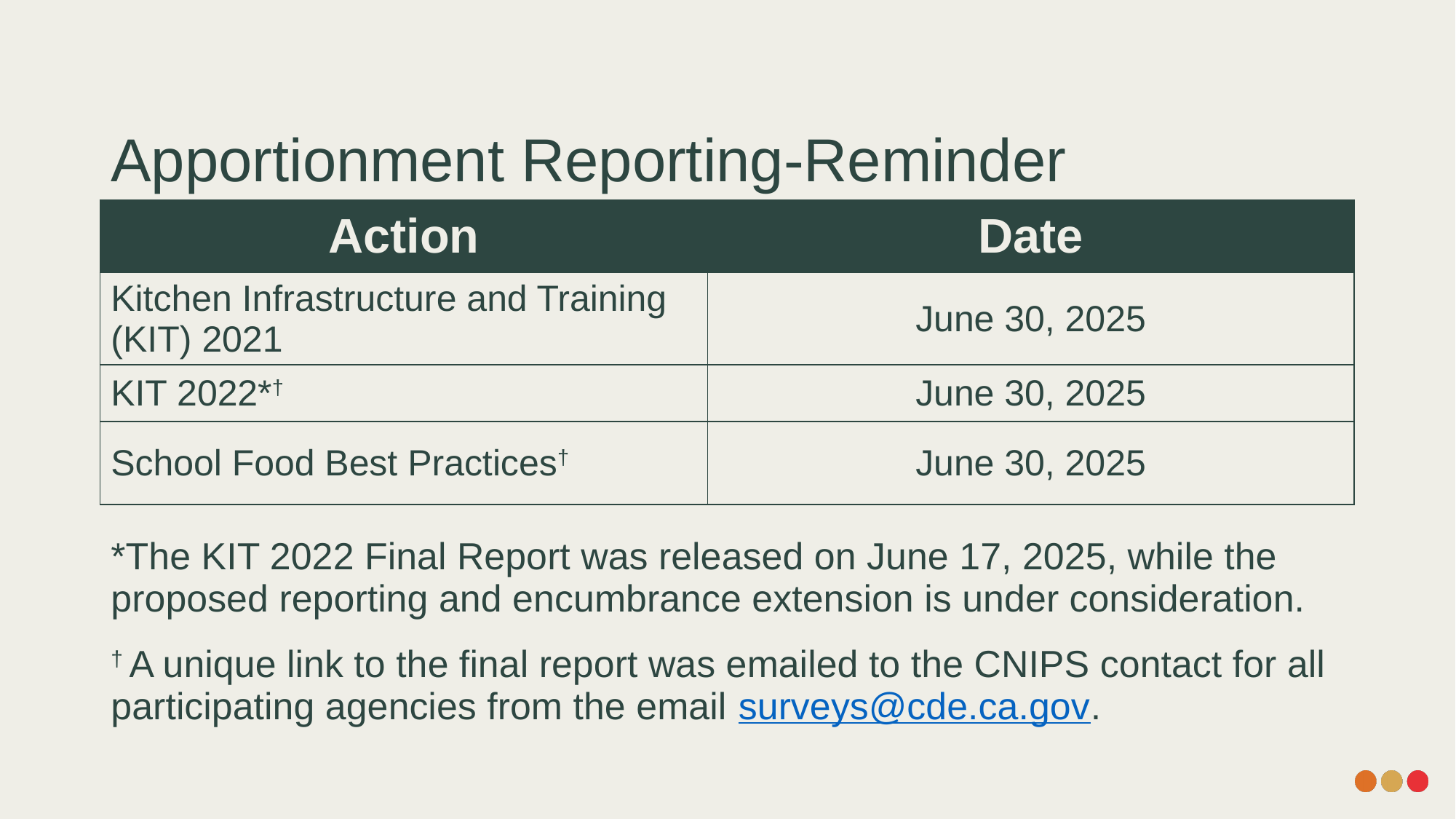

# Apportionment Reporting-Reminder
| Action | Date |
| --- | --- |
| Kitchen Infrastructure and Training (KIT) 2021 | June 30, 2025 |
| KIT 2022\*† | June 30, 2025 |
| School Food Best Practices† | June 30, 2025 |
*The KIT 2022 Final Report was released on June 17, 2025, while the proposed reporting and encumbrance extension is under consideration.
† A unique link to the final report was emailed to the CNIPS contact for all participating agencies from the email surveys@cde.ca.gov.